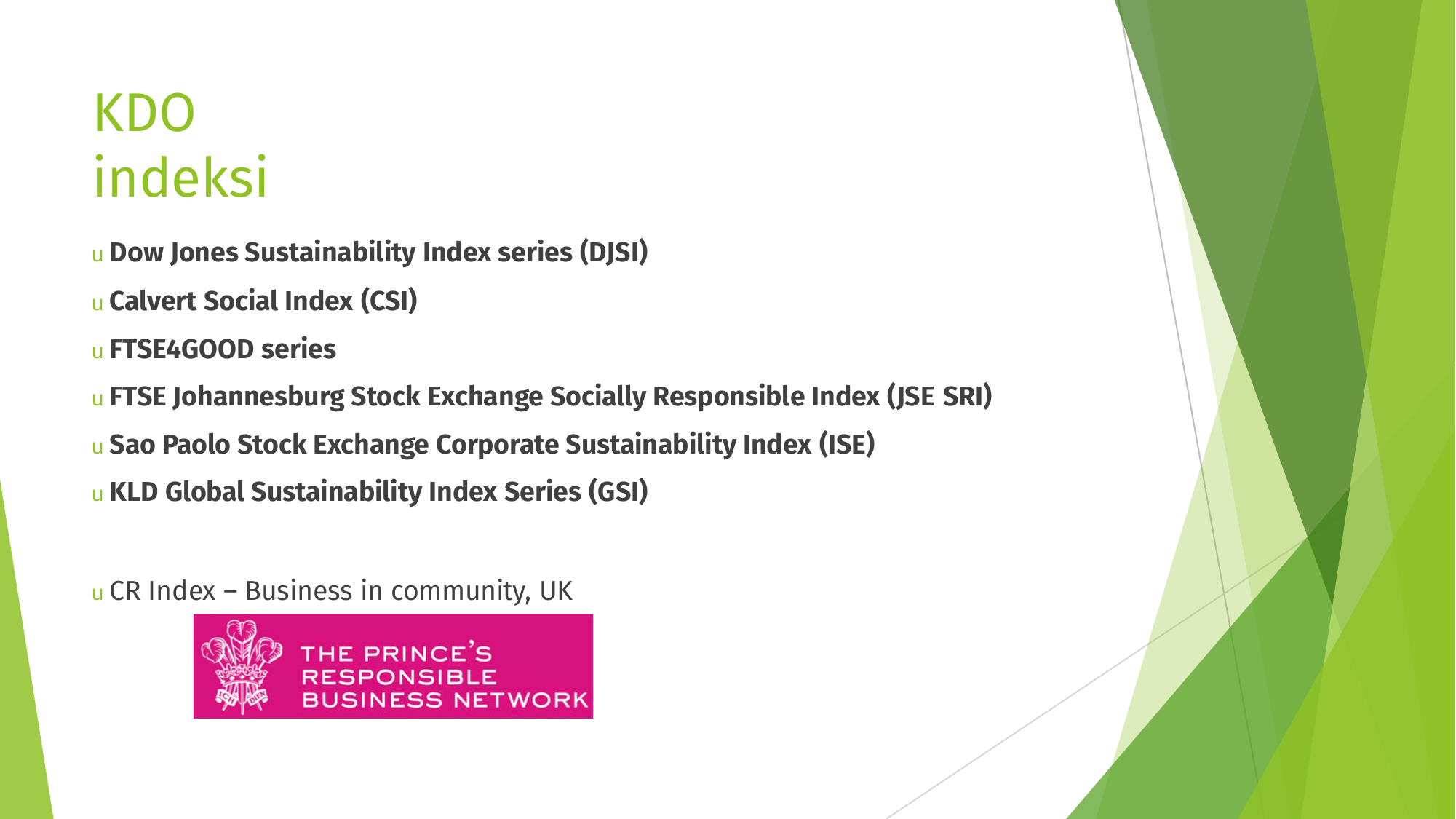

# KDO indeksi
u Dow Jones Sustainability Index series (DJSI)
u Calvert Social Index (CSI)
u FTSE4GOOD series
u FTSE Johannesburg Stock Exchange Socially Responsible Index (JSE SRI)
u Sao Paolo Stock Exchange Corporate Sustainability Index (ISE)
u KLD Global Sustainability Index Series (GSI)

u CR Index – Business in community, UK